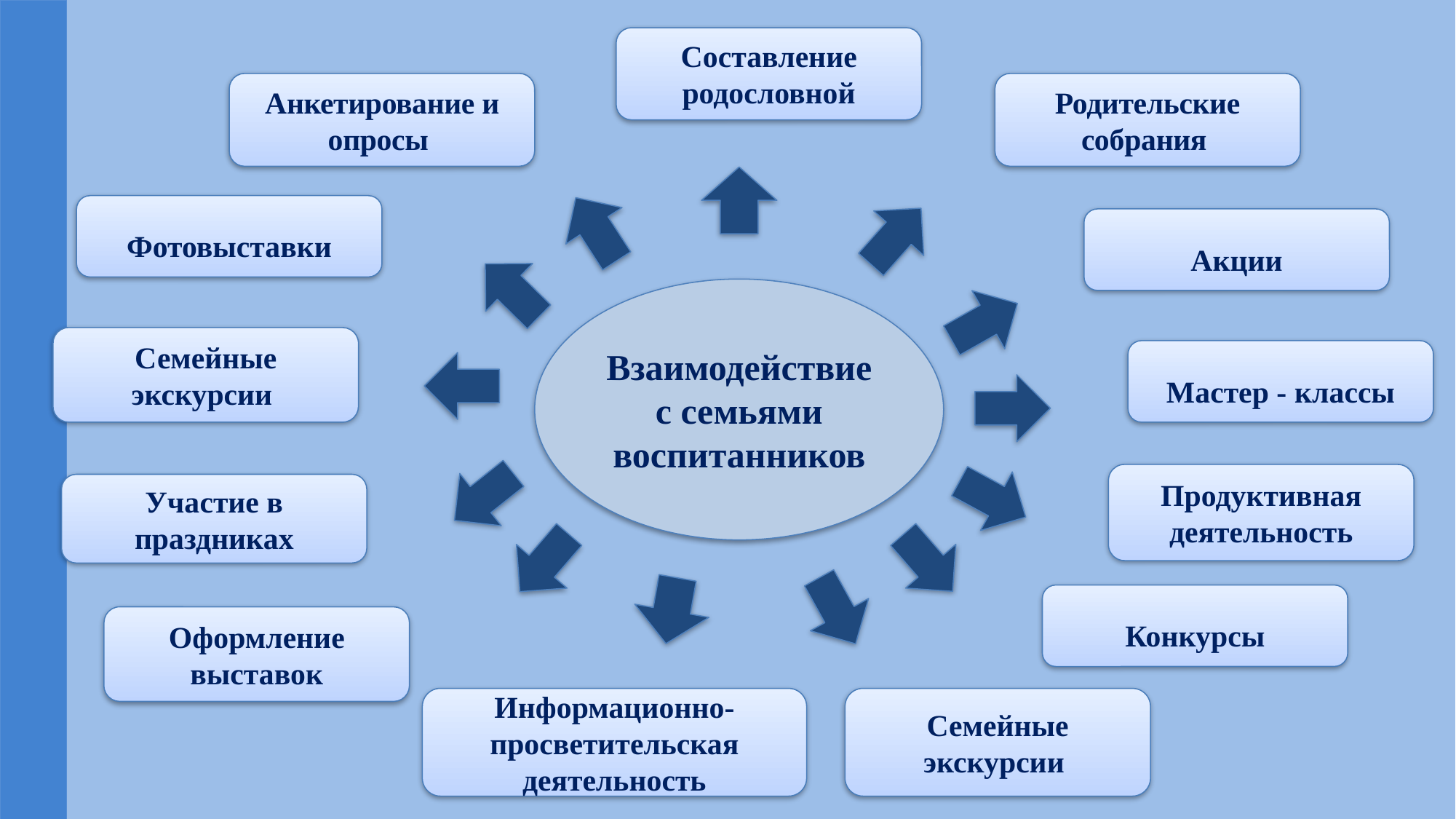

Составление родословной
Анкетирование и опросы
Родительские
собрания

Фотовыставки

Акции

Взаимодействие
с семьями воспитанников

Семейные экскурсии
Мастер - классы

Продуктивная деятельность

Участие в праздниках

Конкурсы
Оформление выставок
Информационно-просветительская деятельность
Семейные экскурсии